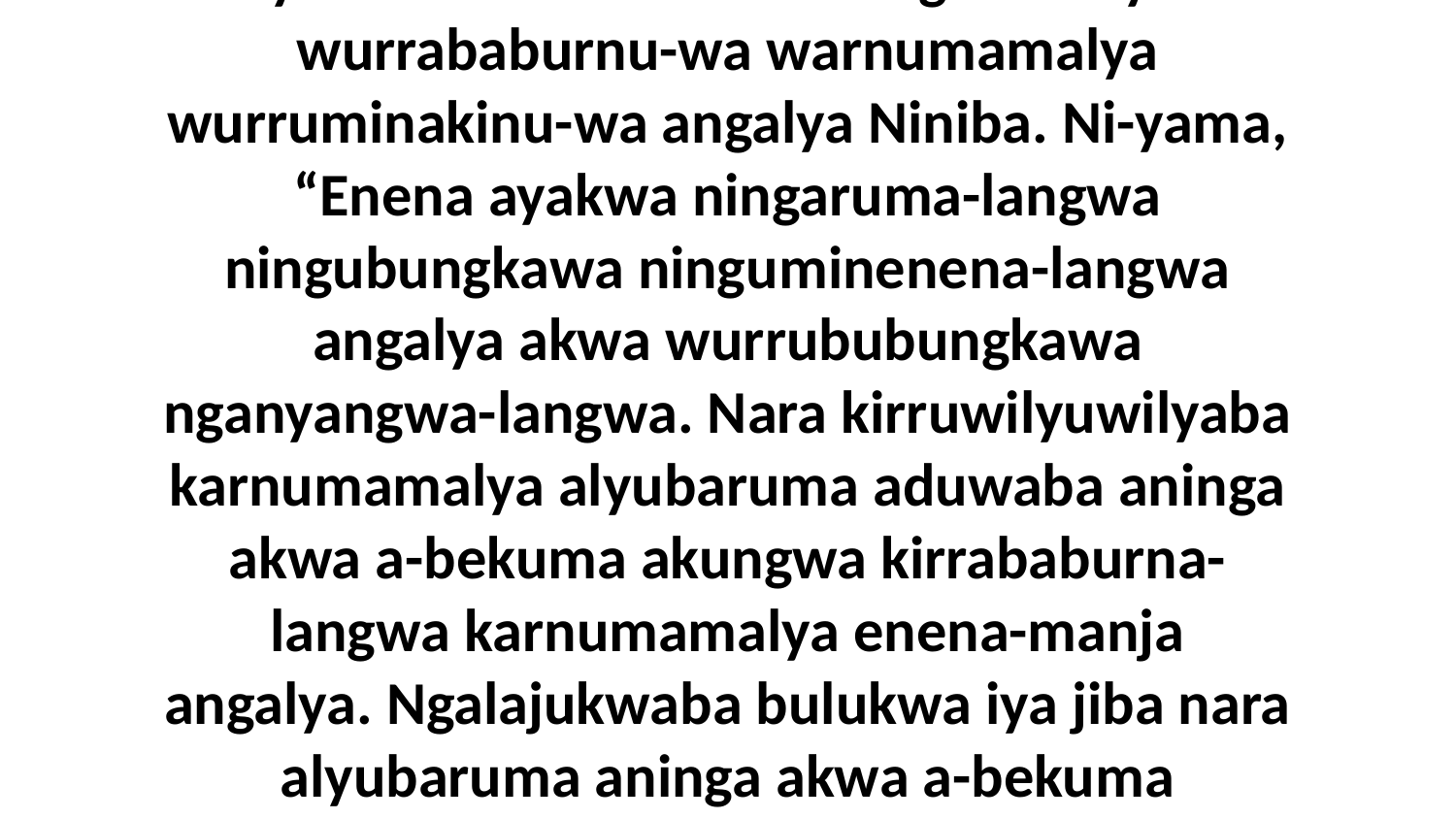

7 Ni-yarrkilarrka nakina nubungkawa ayakwa wurrababurnu-wa warnumamalya wurruminakinu-wa angalya Niniba. Ni-yama, “Enena ayakwa ningaruma-langwa ningubungkawa ninguminenena-langwa angalya akwa wurrububungkawa nganyangwa-langwa. Nara kirruwilyuwilyaba karnumamalya alyubaruma aduwaba aninga akwa a-bekuma akungwa kirrababurna-langwa karnumamalya enena-manja angalya. Ngalajukwaba bulukwa iya jiba nara alyubaruma aninga akwa a-bekuma akungwa.